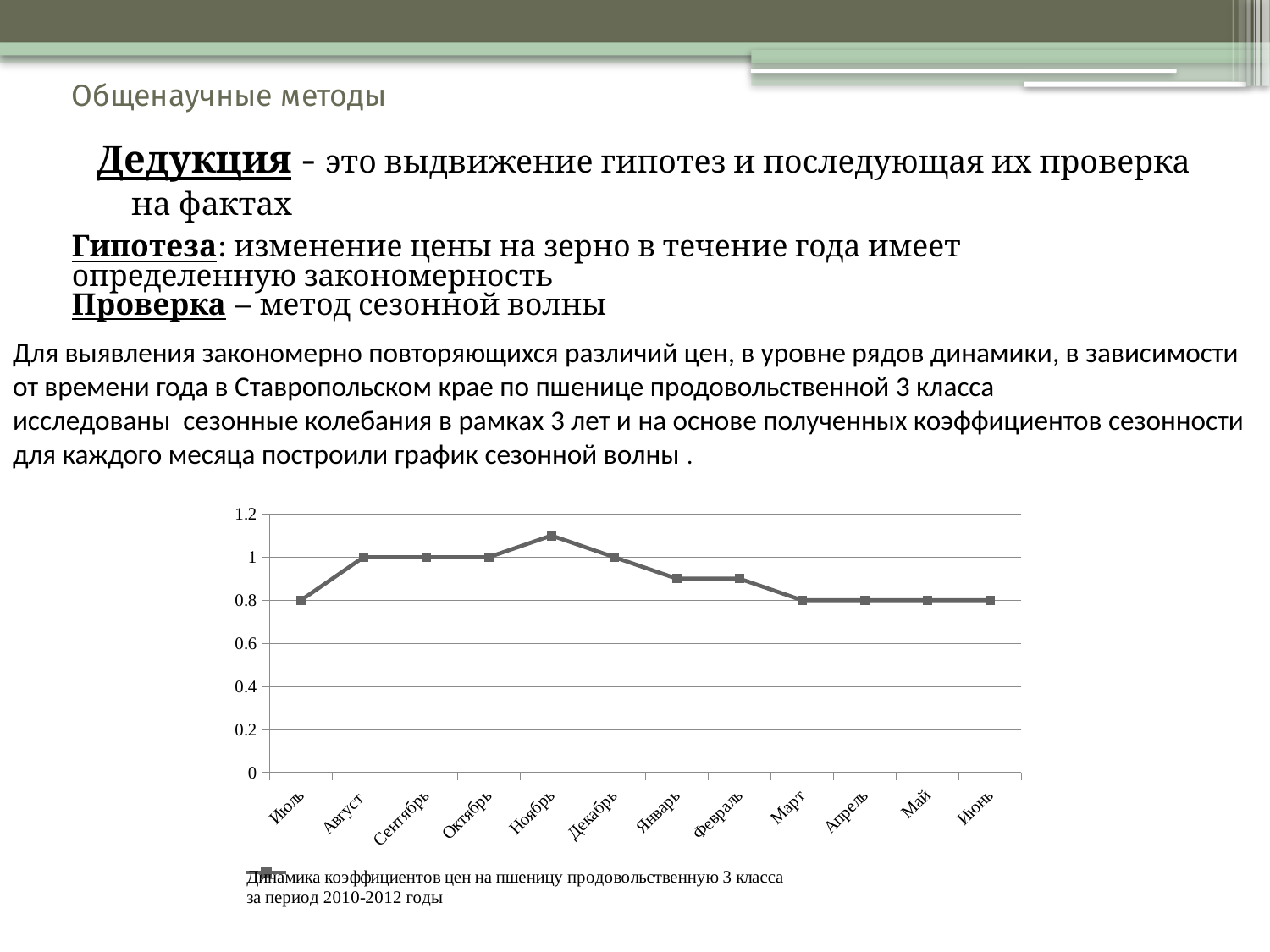

# Общенаучные методы
Дедукция - это выдвижение гипотез и последующая их проверка на фактах

Гипотеза: изменение цены на зерно в течение года имеет определенную закономерность
Проверка – метод сезонной волны

Для выявления закономерно повторяющихся различий цен, в уровне рядов динамики, в зависимости от времени года в Ставропольском крае по пшенице продовольственной 3 класса
исследованы  сезонные колебания в рамках 3 лет и на основе полученных коэффициентов сезонности для каждого месяца построили график сезонной волны .

### Chart

| Category | Динамика коэффициентов цен на пшеницу продовольственную 3 класса                                                          за период 2010-2012 годы |
|---|---|
| Июль | 0.8 |
| Август  | 1.0 |
| Сентябрь | 1.0 |
| Октябрь | 1.0 |
| Ноябрь | 1.1 |
| Декабрь | 1.0 |
| Январь | 0.9 |
| Февраль | 0.9 |
| Март | 0.8 |
| Апрель | 0.8 |
| Май | 0.8 |
| Июнь | 0.8 |